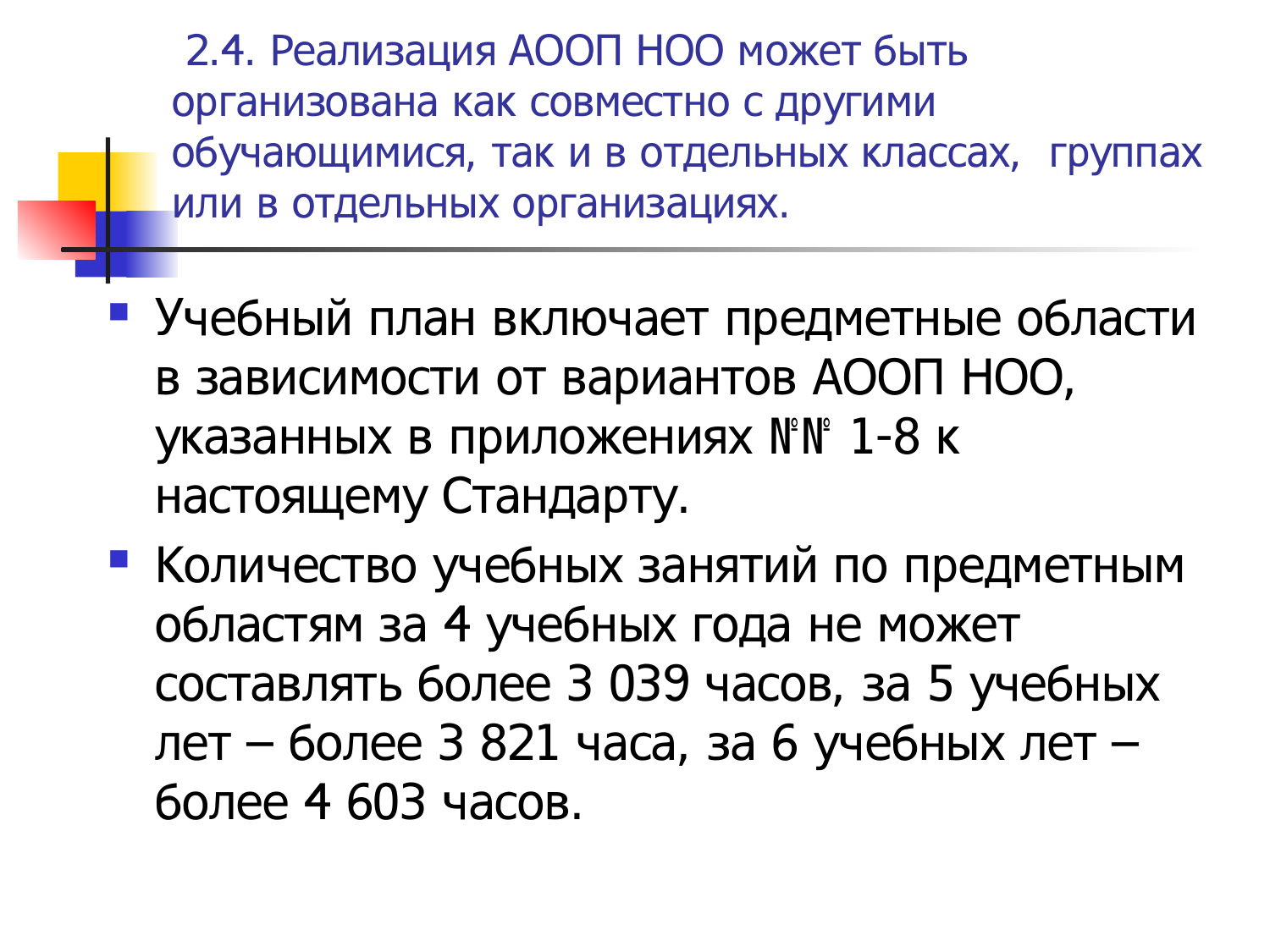

# 2.4. Реализация АООП НОО может быть организована как совместно с другими обучающимися, так и в отдельных классах,  группах или в отдельных организациях.
Учебный план включает предметные области в зависимости от вариантов АООП НОО, указанных в приложениях №№ 1-8 к настоящему Стандарту.
Количество учебных занятий по предметным областям за 4 учебных года не может составлять более 3 039 часов, за 5 учебных лет – более 3 821 часа, за 6 учебных лет – более 4 603 часов.